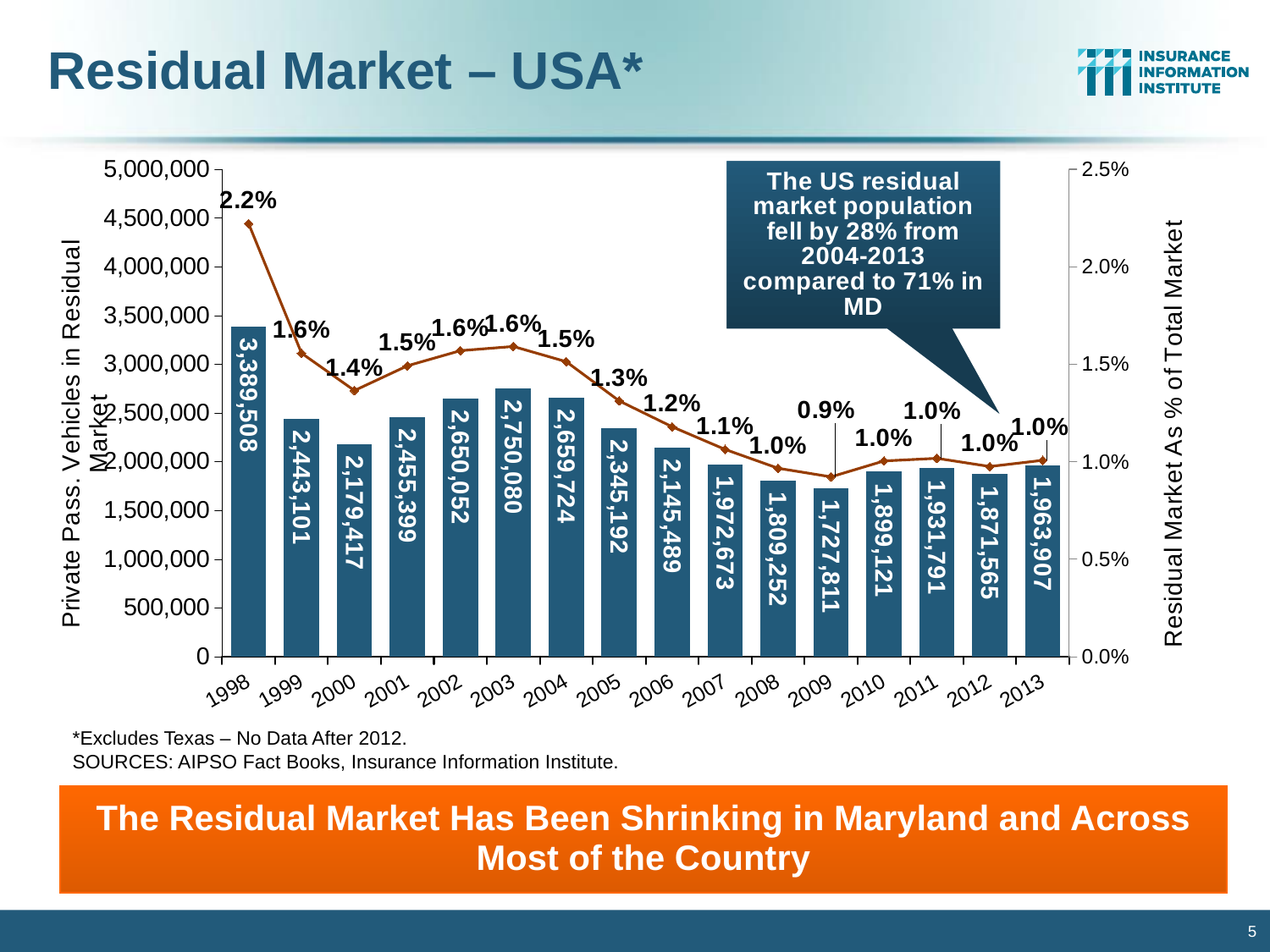

# Residual Market – USA*

### Chart

| Category | USA ex Texas | USA ex Texas |
|---|---|---|
| 1998 | 3389508.0 | 0.022211696529243027 |
| 1999 | 2443101.0 | 0.01556514051644492 |
| 2000 | 2179417.0 | 0.01365137648009075 |
| 2001 | 2455399.0 | 0.014919464268883248 |
| 2002 | 2650052.0 | 0.015695054556330926 |
| 2003 | 2750080.0 | 0.015911616285281913 |
| 2004 | 2659724.0 | 0.01513081517585052 |
| 2005 | 2345192.0 | 0.01312057974765031 |
| 2006 | 2145489.0 | 0.011793677668050296 |
| 2007 | 1972673.0 | 0.010628656428814156 |
| 2008 | 1809252.0 | 0.009663981452867771 |
| 2009 | 1727811.0 | 0.009223297936425939 |
| 2010 | 1899121.0 | 0.01003691483711947 |
| 2011 | 1931791.0 | 0.01017270278718979 |
| 2012 | 1871565.0 | 0.009752623639523032 |
| 2013 | 1963907.0 | 0.010071471448272534 |
*Excludes Texas – No Data After 2012.
SOURCES: AIPSO Fact Books, Insurance Information Institute.
The Residual Market Has Been Shrinking in Maryland and Across Most of the Country

5